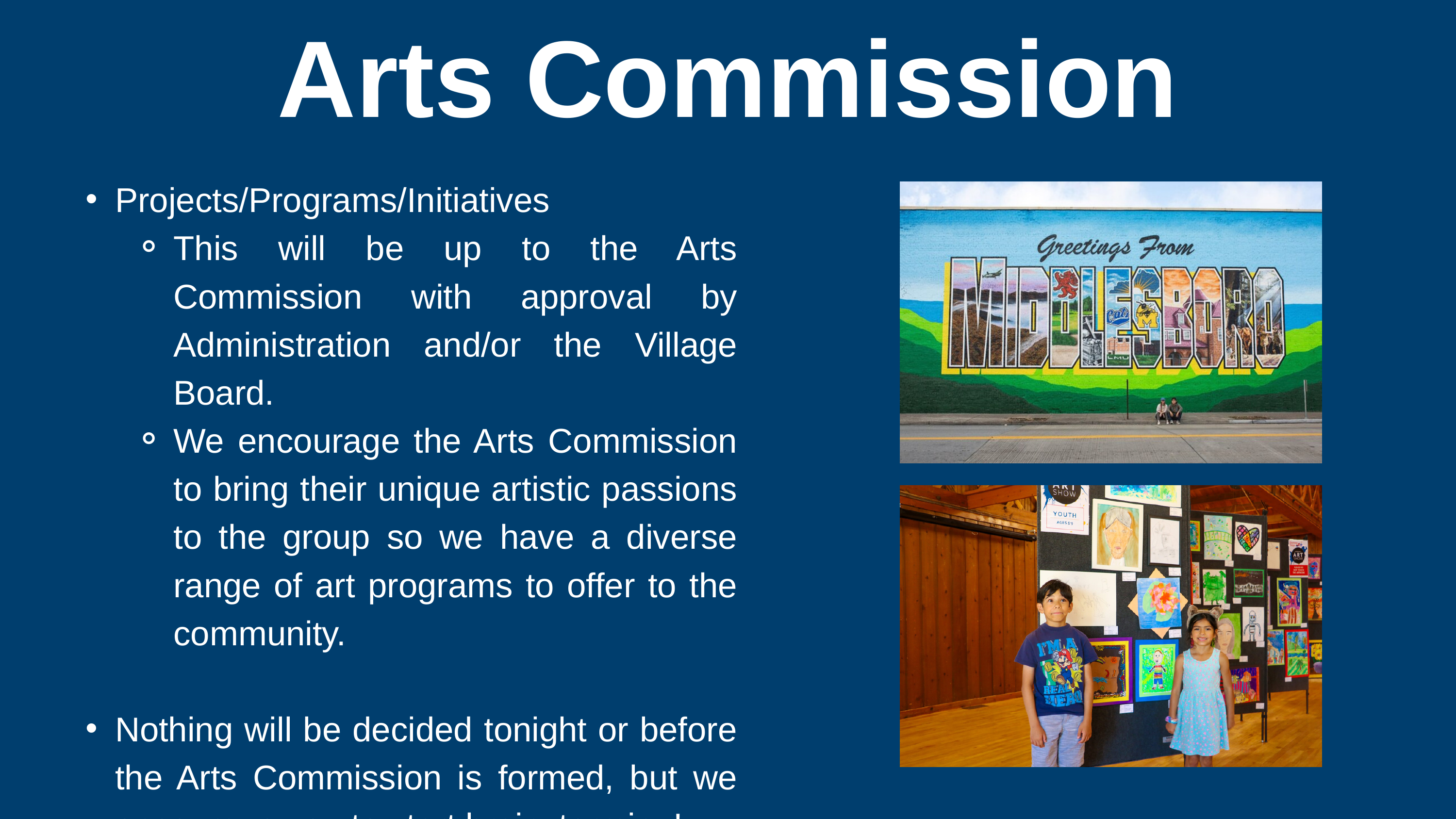

Arts Commission
Projects/Programs/Initiatives
This will be up to the Arts Commission with approval by Administration and/or the Village Board.
We encourage the Arts Commission to bring their unique artistic passions to the group so we have a diverse range of art programs to offer to the community.

Nothing will be decided tonight or before the Arts Commission is formed, but we encourage you to start brainstorming!